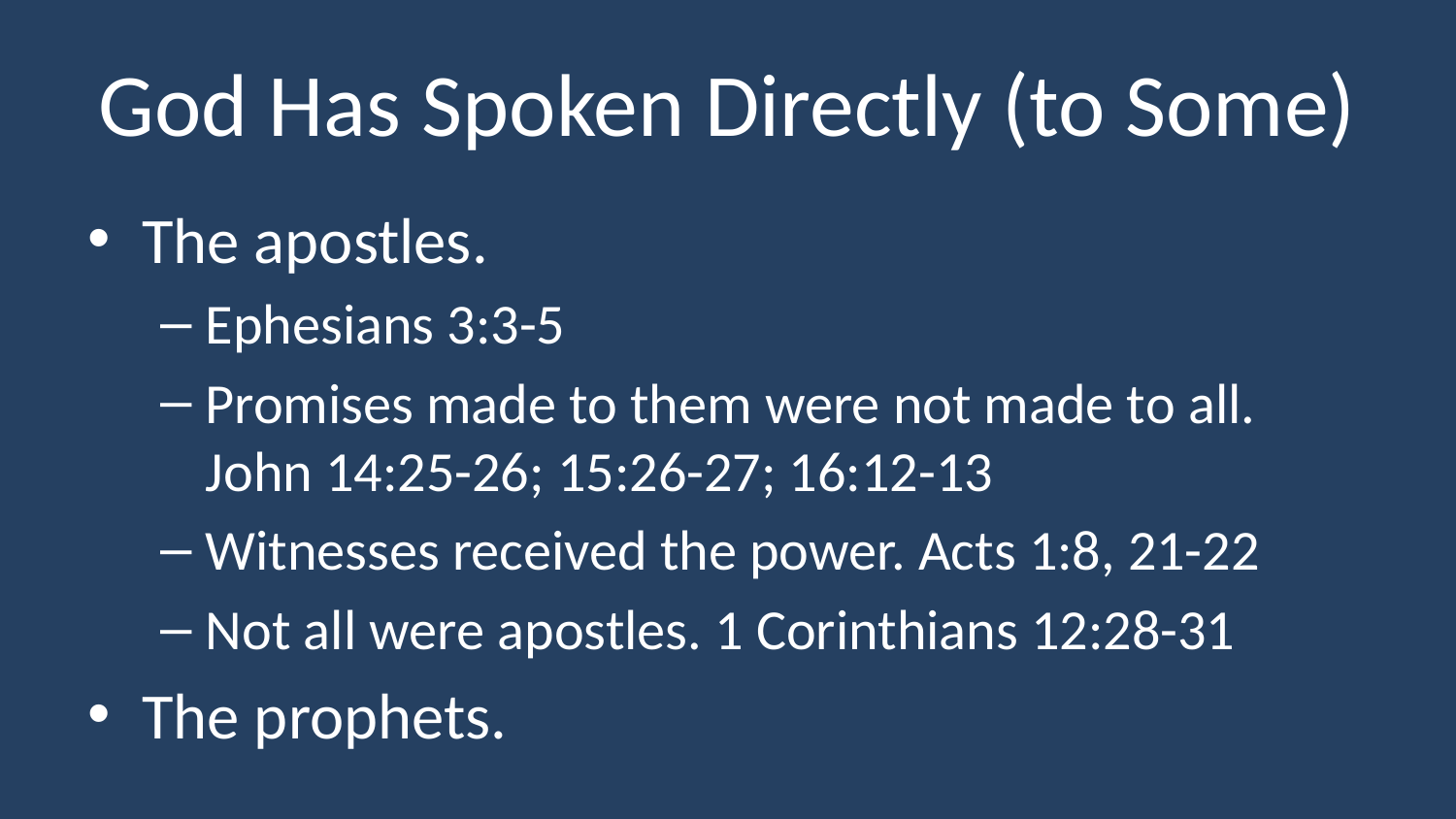

# God Has Spoken Directly (to Some)
The apostles.
Ephesians 3:3-5
Promises made to them were not made to all. John 14:25-26; 15:26-27; 16:12-13
Witnesses received the power. Acts 1:8, 21-22
Not all were apostles. 1 Corinthians 12:28-31
The prophets.